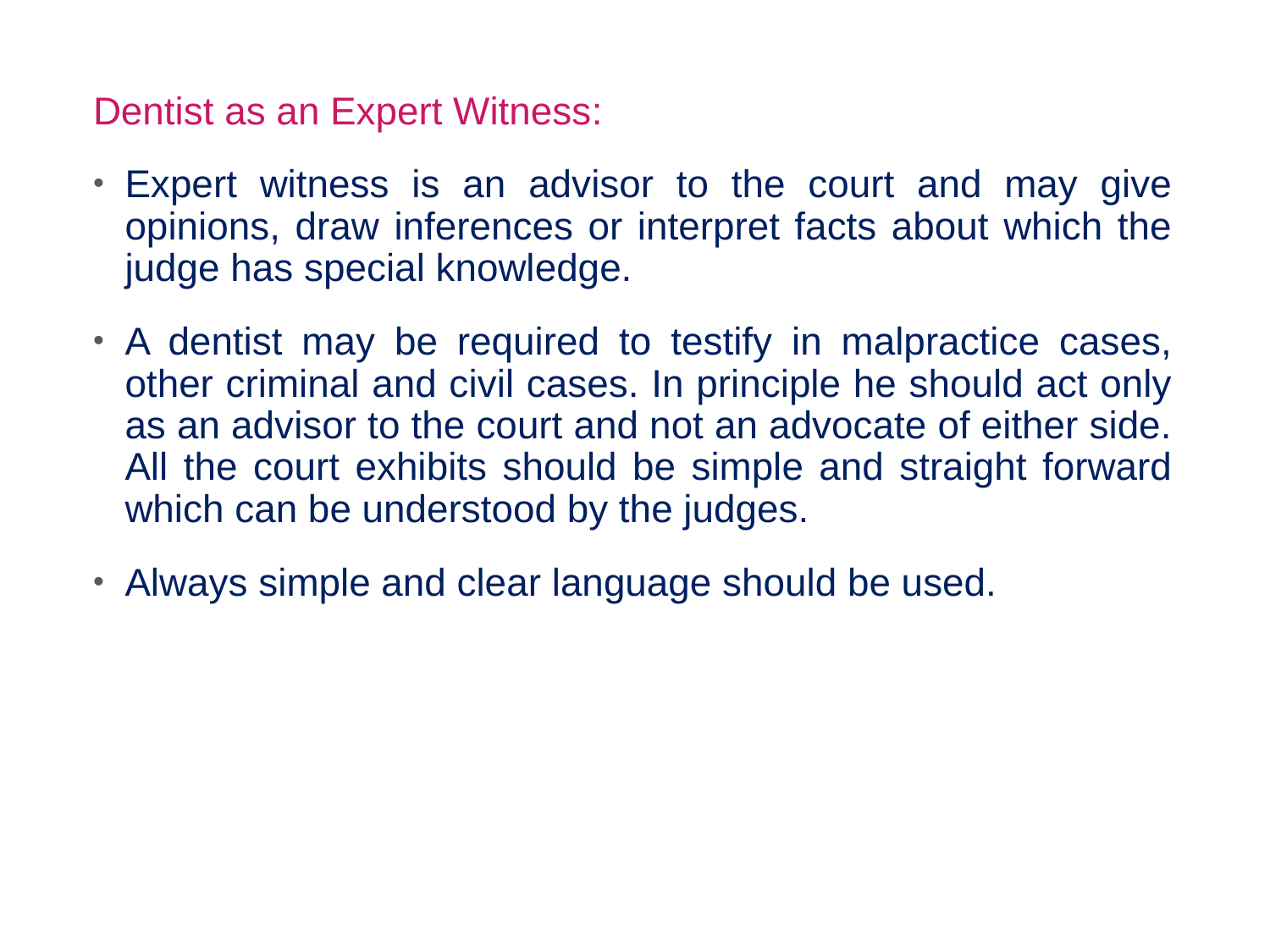

Dentist as an Expert Witness:
Expert witness is an advisor to the court and may give opinions, draw inferences or interpret facts about which the judge has special knowledge.
A dentist may be required to testify in malpractice cases, other criminal and civil cases. In principle he should act only as an advisor to the court and not an advocate of either side. All the court exhibits should be simple and straight forward which can be understood by the judges.
Always simple and clear language should be used.